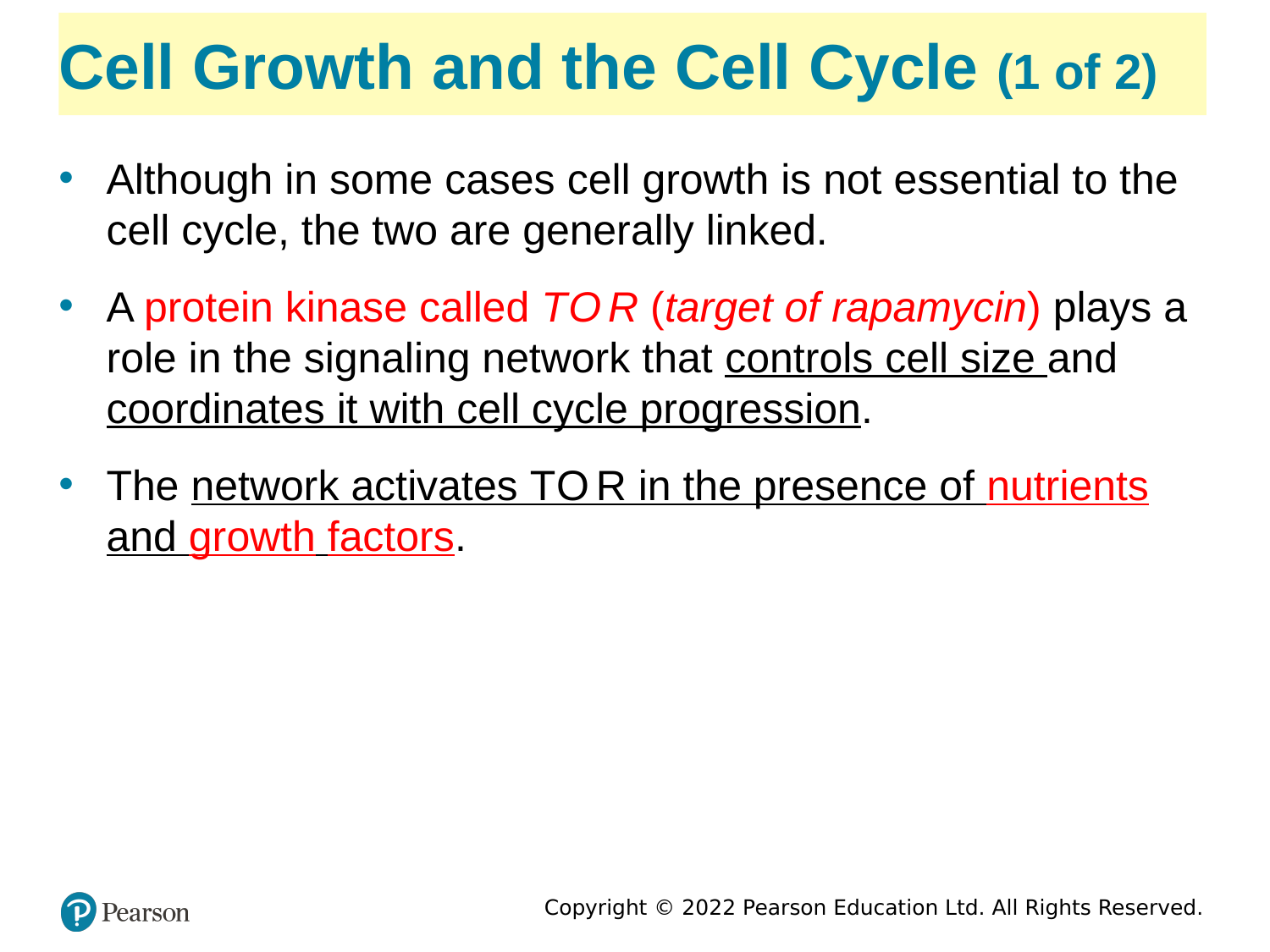

# Cell Growth and the Cell Cycle (1 of 2)
Although in some cases cell growth is not essential to the cell cycle, the two are generally linked.
A protein kinase called T O R (target of rapamycin) plays a role in the signaling network that controls cell size and coordinates it with cell cycle progression.
The network activates T O R in the presence of nutrients and growth factors.